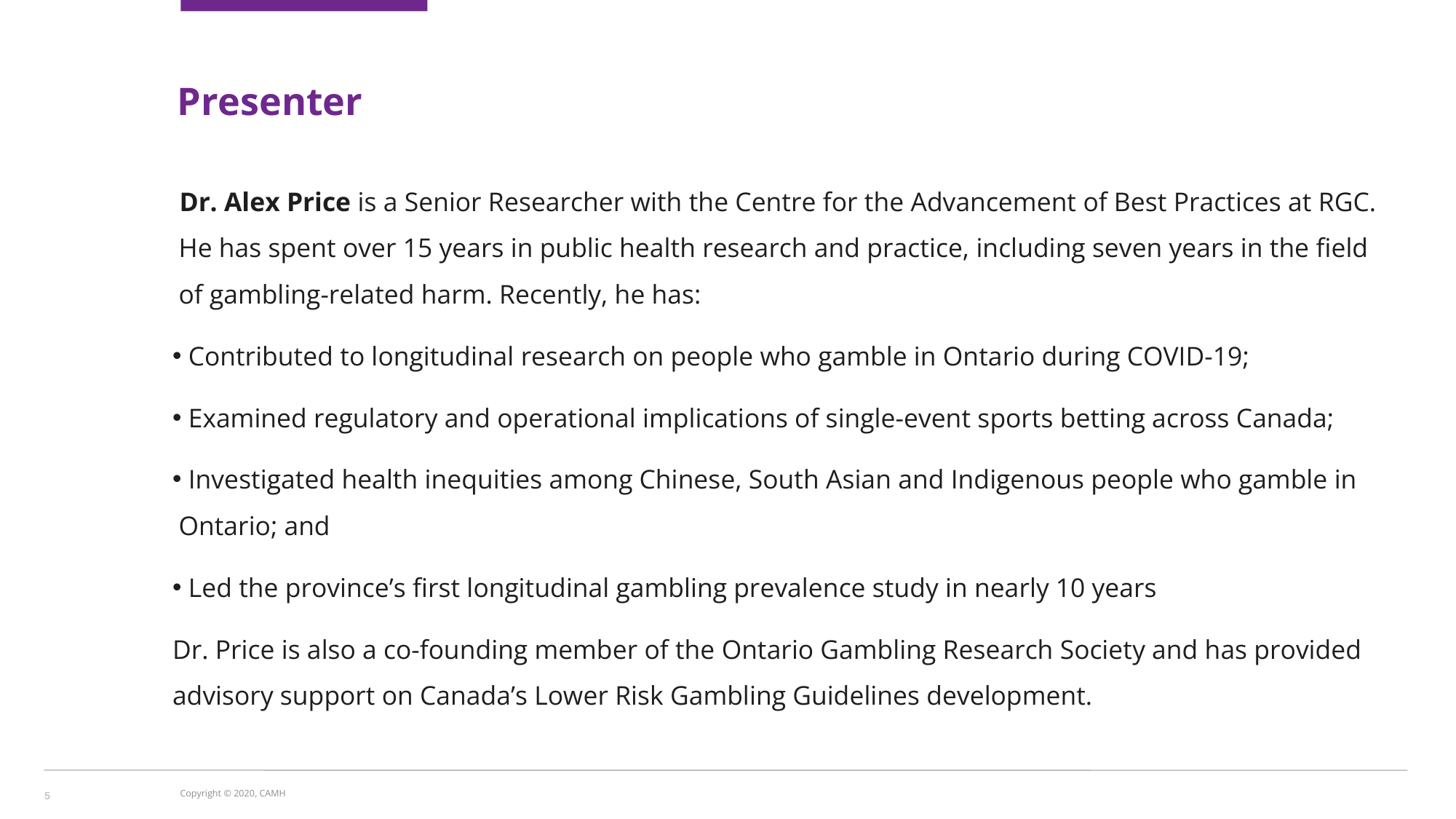

Presenter
Dr. Alex Price is a Senior Researcher with the Centre for the Advancement of Best Practices at RGC. He has spent over 15 years in public health research and practice, including seven years in the field of gambling-related harm. Recently, he has:
 Contributed to longitudinal research on people who gamble in Ontario during COVID-19;
 Examined regulatory and operational implications of single-event sports betting across Canada;
 Investigated health inequities among Chinese, South Asian and Indigenous people who gamble in Ontario; and
 Led the province’s first longitudinal gambling prevalence study in nearly 10 years
Dr. Price is also a co-founding member of the Ontario Gambling Research Society and has provided advisory support on Canada’s Lower Risk Gambling Guidelines development.
5